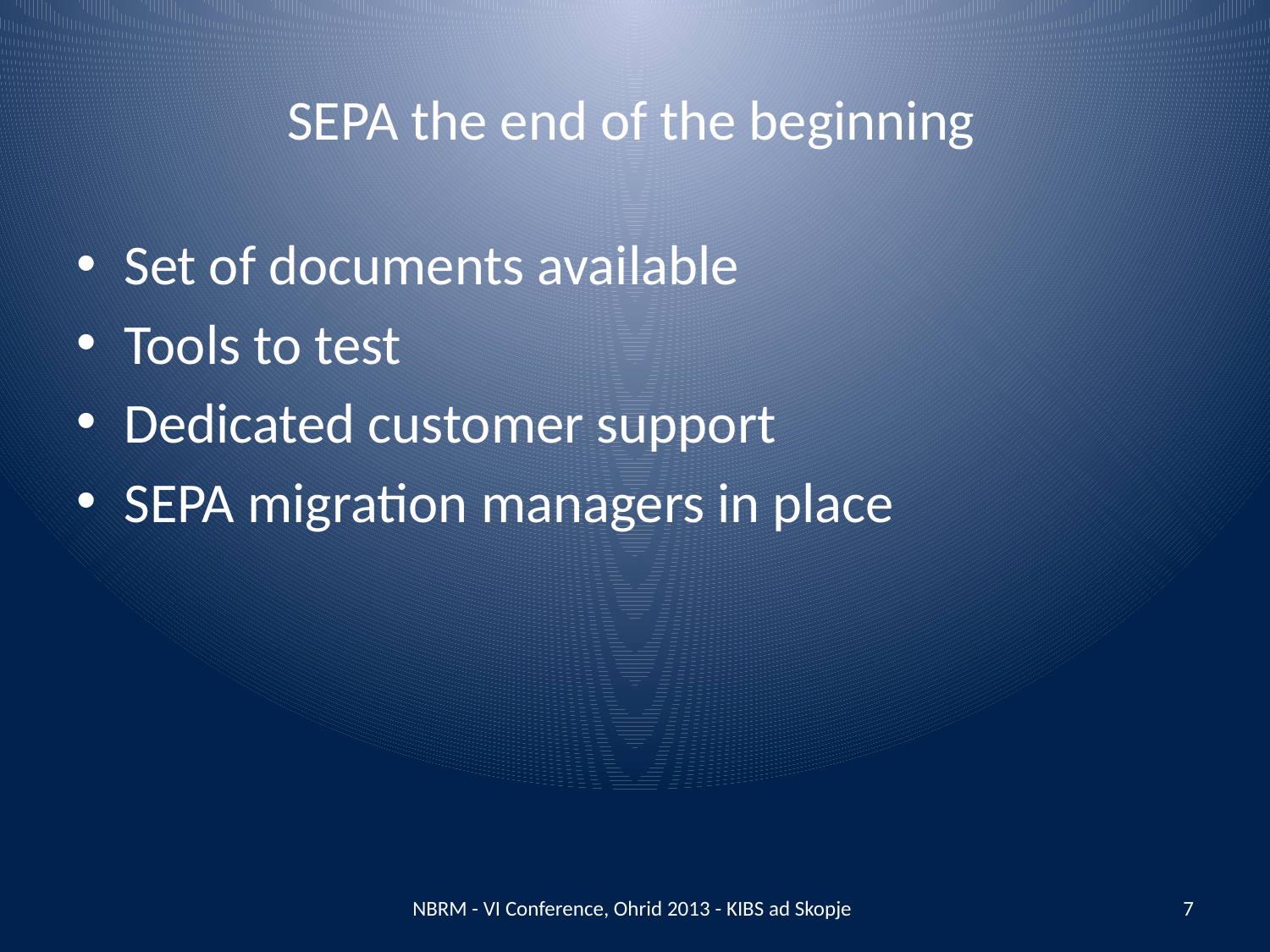

# SEPA the end of the beginning
Set of documents available
Tools to test
Dedicated customer support
SEPA migration managers in place

NBRM - VI Conference, Ohrid 2013 - KIBS ad Skopje
7